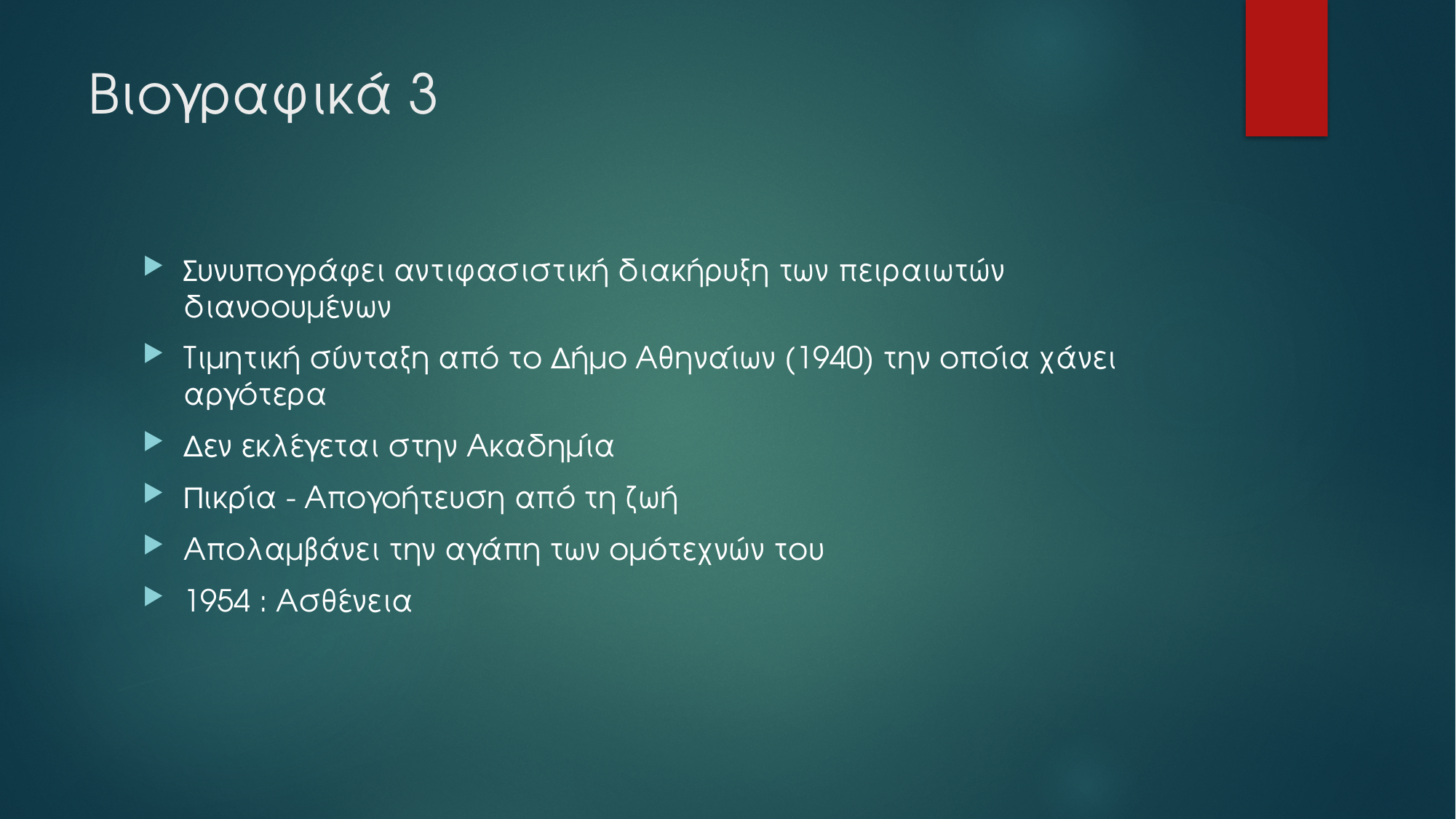

# Βιογραφικά 3
Συνυπογράφει αντιφασιστική διακήρυξη των πειραιωτών διανοουμένων
Τιμητική σύνταξη από το Δήμο Αθηναίων (1940) την οποία χάνει αργότερα
Δεν εκλέγεται στην Ακαδημία
Πικρία - Απογοήτευση από τη ζωή
Απολαμβάνει την αγάπη των ομότεχνών του
1954 : Ασθένεια